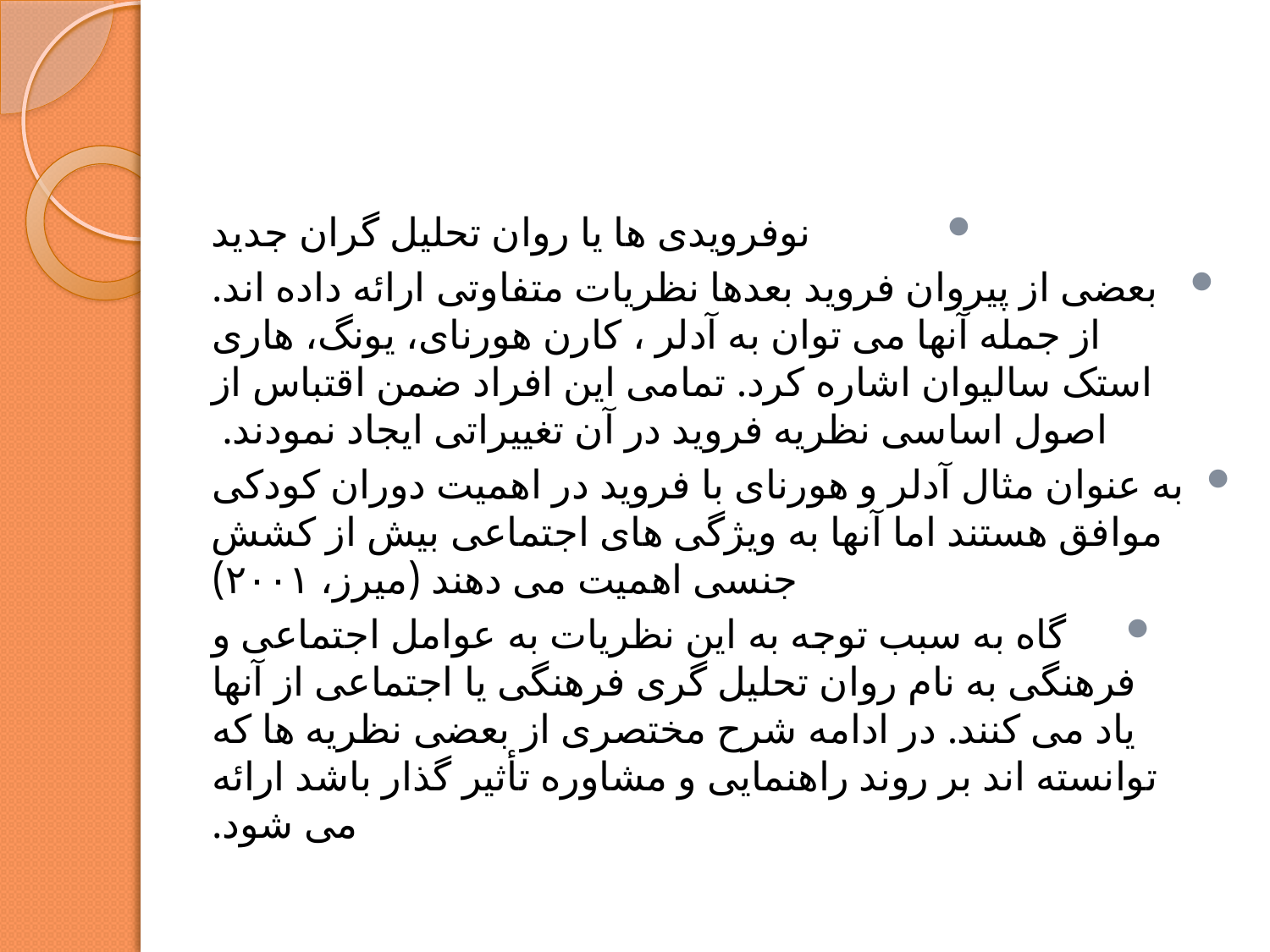

#
نوفرویدی ها یا روان تحلیل گران جدید
بعضی از پیروان فروید بعدها نظریات متفاوتی ارائه داده اند. از جمله آنها می توان به آدلر ، کارن هورنای، یونگ، هاری استک سالیوان اشاره کرد. تمامی این افراد ضمن اقتباس از اصول اساسی نظریه فروید در آن تغییراتی ایجاد نمودند.
به عنوان مثال آدلر و هورنای با فروید در اهمیت دوران کودکی موافق هستند اما آنها به ویژگی های اجتماعی بیش از کشش جنسی اهمیت می دهند (میرز، ۲۰۰۱)
گاه به سبب توجه به این نظریات به عوامل اجتماعی و فرهنگی به نام روان تحلیل گری فرهنگی یا اجتماعی از آنها یاد می کنند. در ادامه شرح مختصری از بعضی نظریه ها که توانسته اند بر روند راهنمایی و مشاوره تأثیر گذار باشد ارائه می شود.